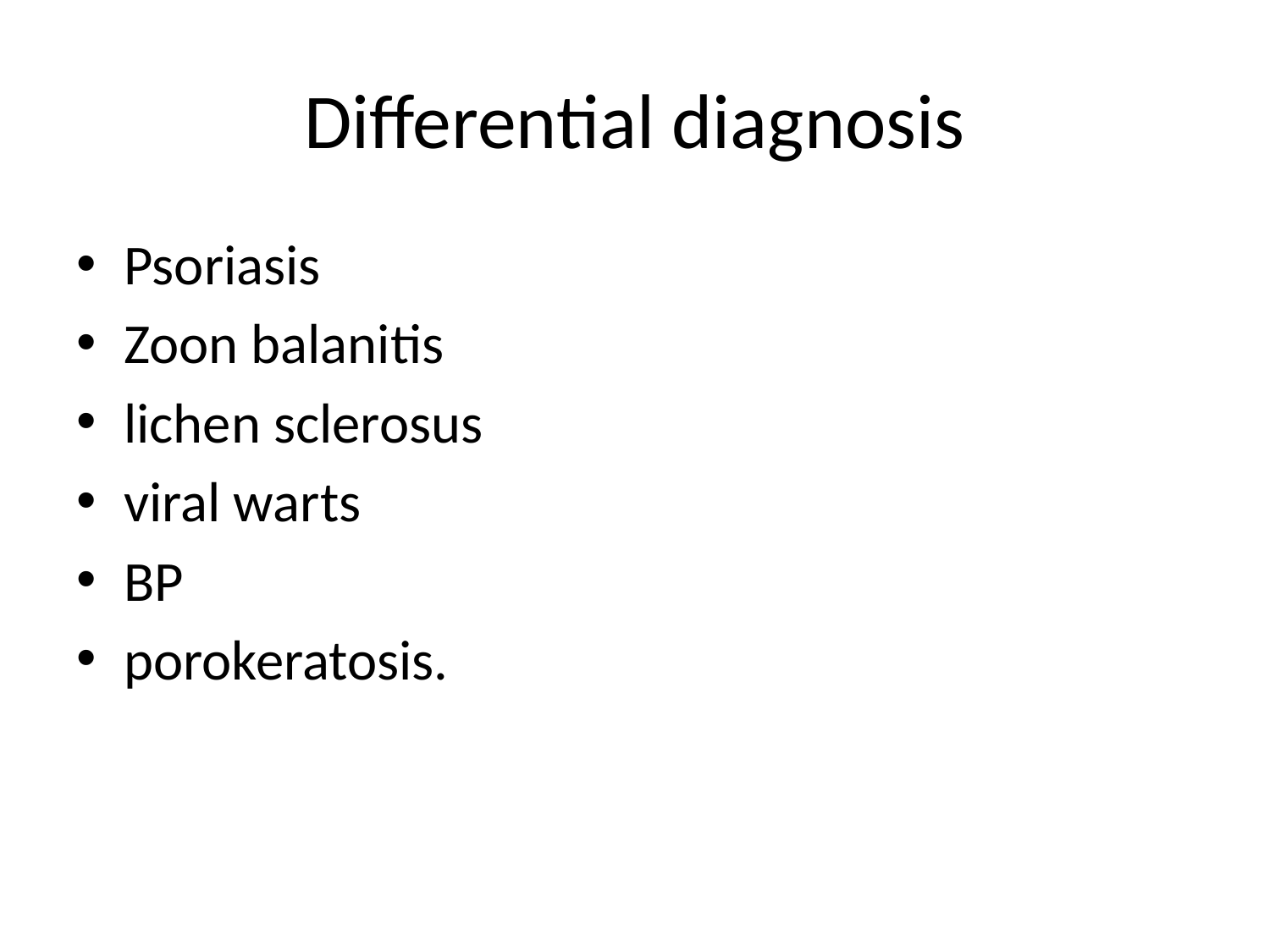

# Differential diagnosis
Psoriasis
Zoon balanitis
lichen sclerosus
viral warts
BP
porokeratosis.